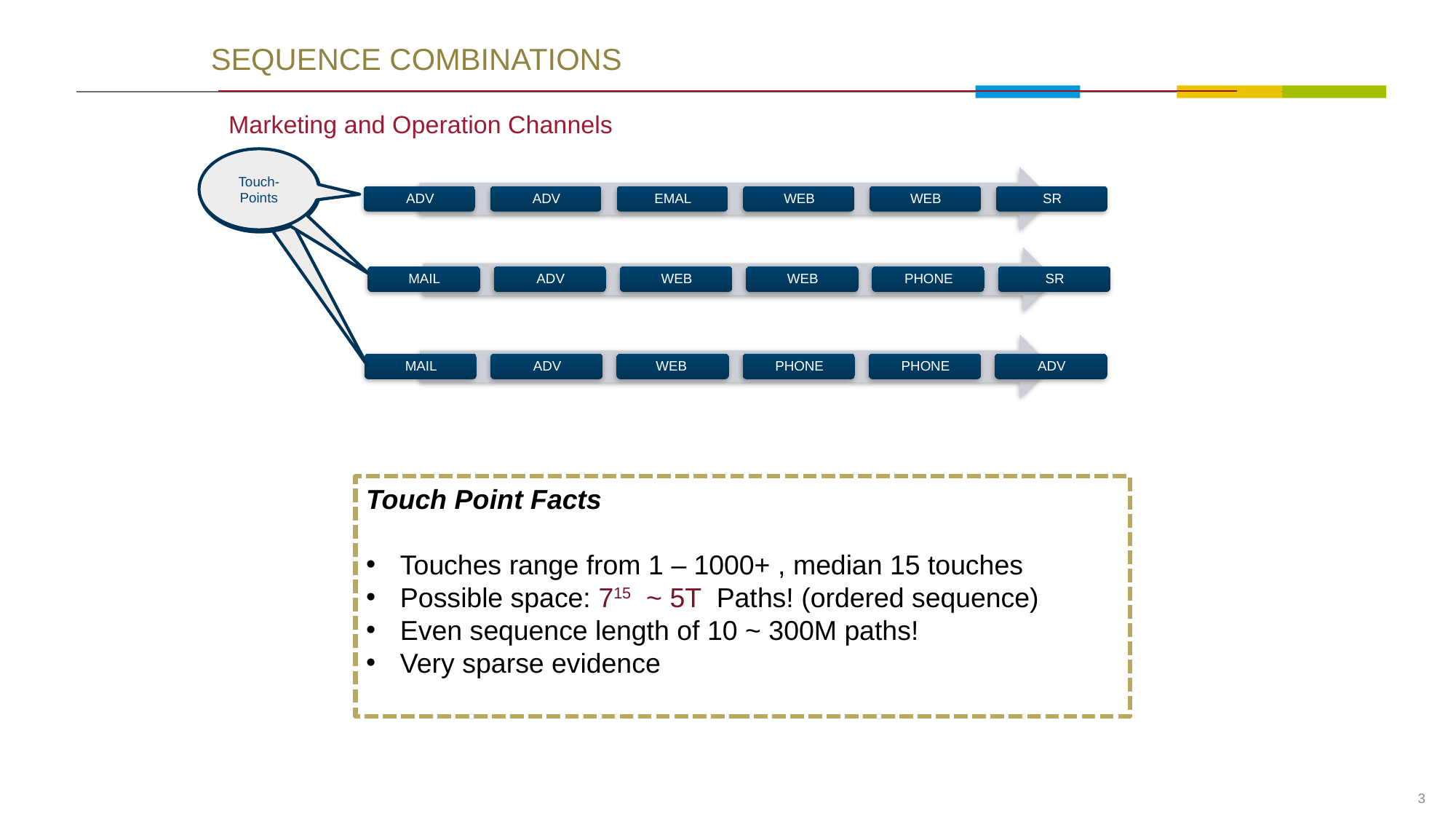

SEQUENCE COMBINATIONS
Marketing and Operation Channels
Touch-Points
Touch-Points
Touch-Points
ADV
ADV
EMAL
WEB
WEB
SR
MAIL
ADV
WEB
WEB
PHONE
SR
MAIL
ADV
WEB
PHONE
PHONE
ADV
Touch Point Facts

Touches range from 1 – 1000+ , median 15 touches
Possible space: 715  ~ 5T  Paths! (ordered sequence)
Even sequence length of 10 ~ 300M paths!
Very sparse evidence